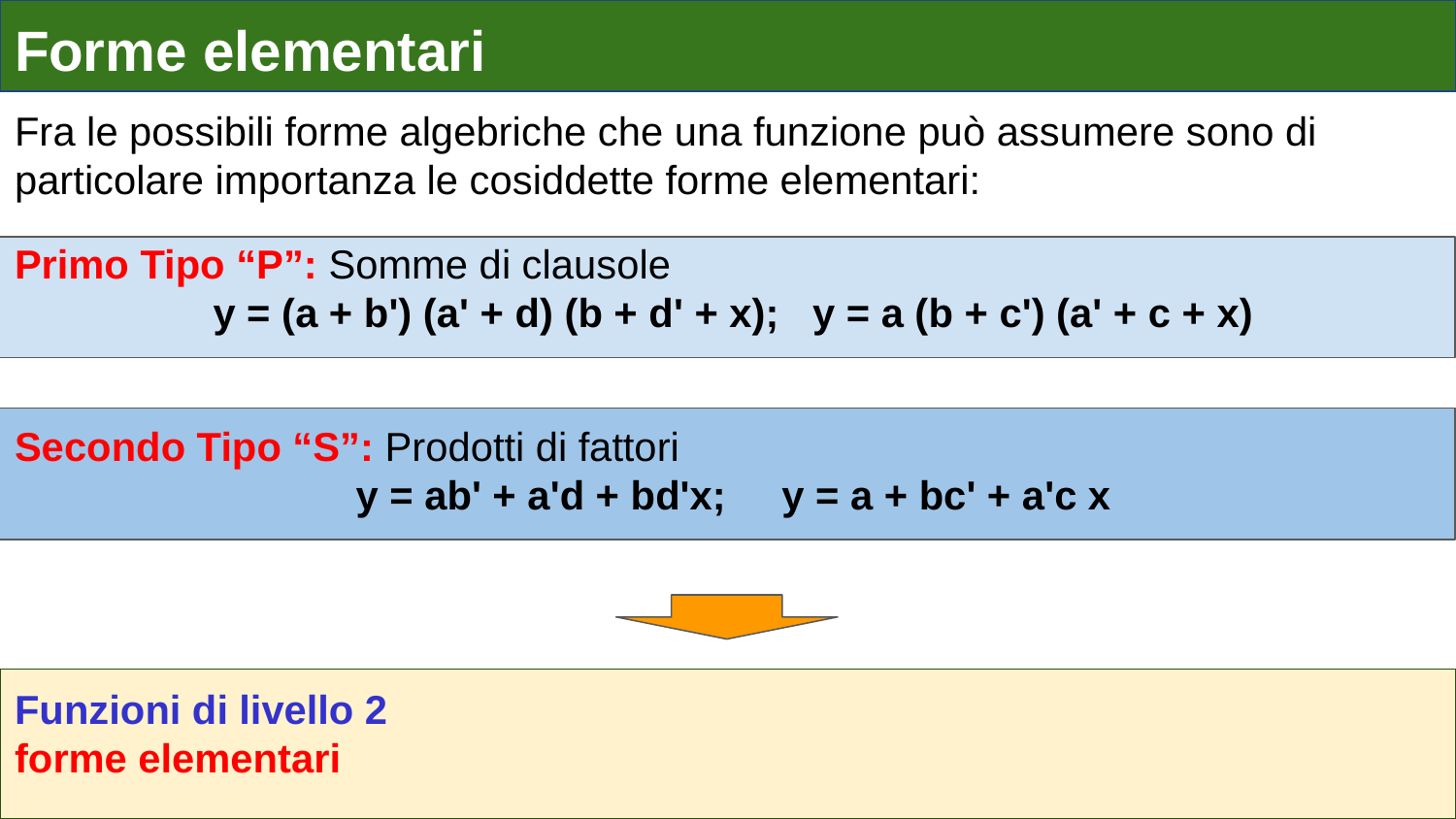

# Forme elementari
Fra le possibili forme algebriche che una funzione può assumere sono di particolare importanza le cosiddette forme elementari:
Primo Tipo “P”: Somme di clausole
 y = (a + b') (a' + d) (b + d' + x);   y = a (b + c') (a' + c + x)

Secondo Tipo “S”: Prodotti di fattori
 y = ab' + a'd + bd'x;     y = a + bc' + a'c x

Funzioni di livello 2
forme elementari